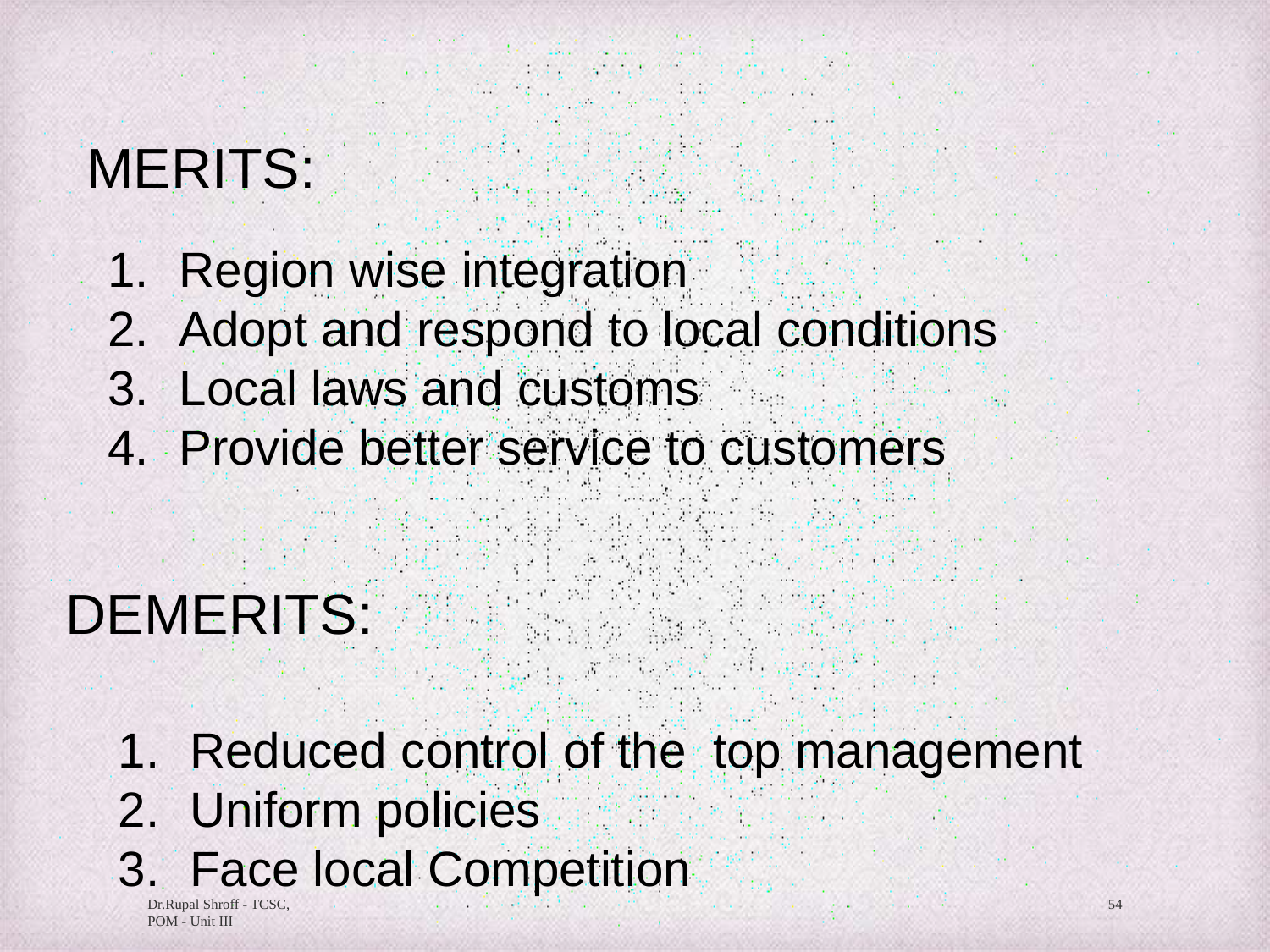

# MERITS:
Region wise integration
Adopt and respond to local conditions
Local laws and customs
Provide better service to customers

DEMERITS:

Reduced control of the  top management
Uniform policies
Face local Competition
Dr.Rupal Shroff - TCSC, POM - Unit III
54